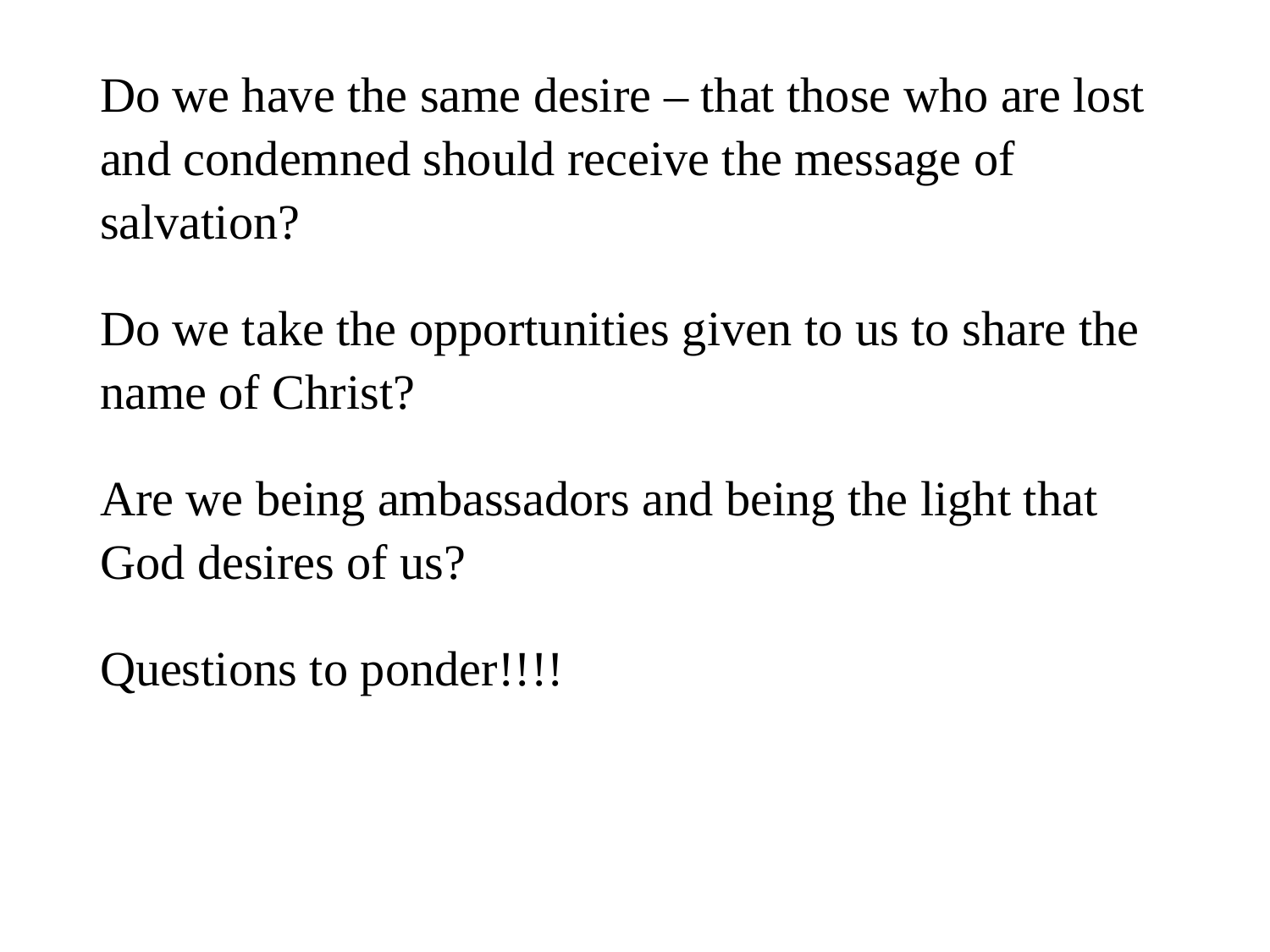

#
Do we have the same desire – that those who are lost and condemned should receive the message of salvation?

Do we take the opportunities given to us to share the name of Christ?

Are we being ambassadors and being the light that God desires of us?

Questions to ponder!!!!